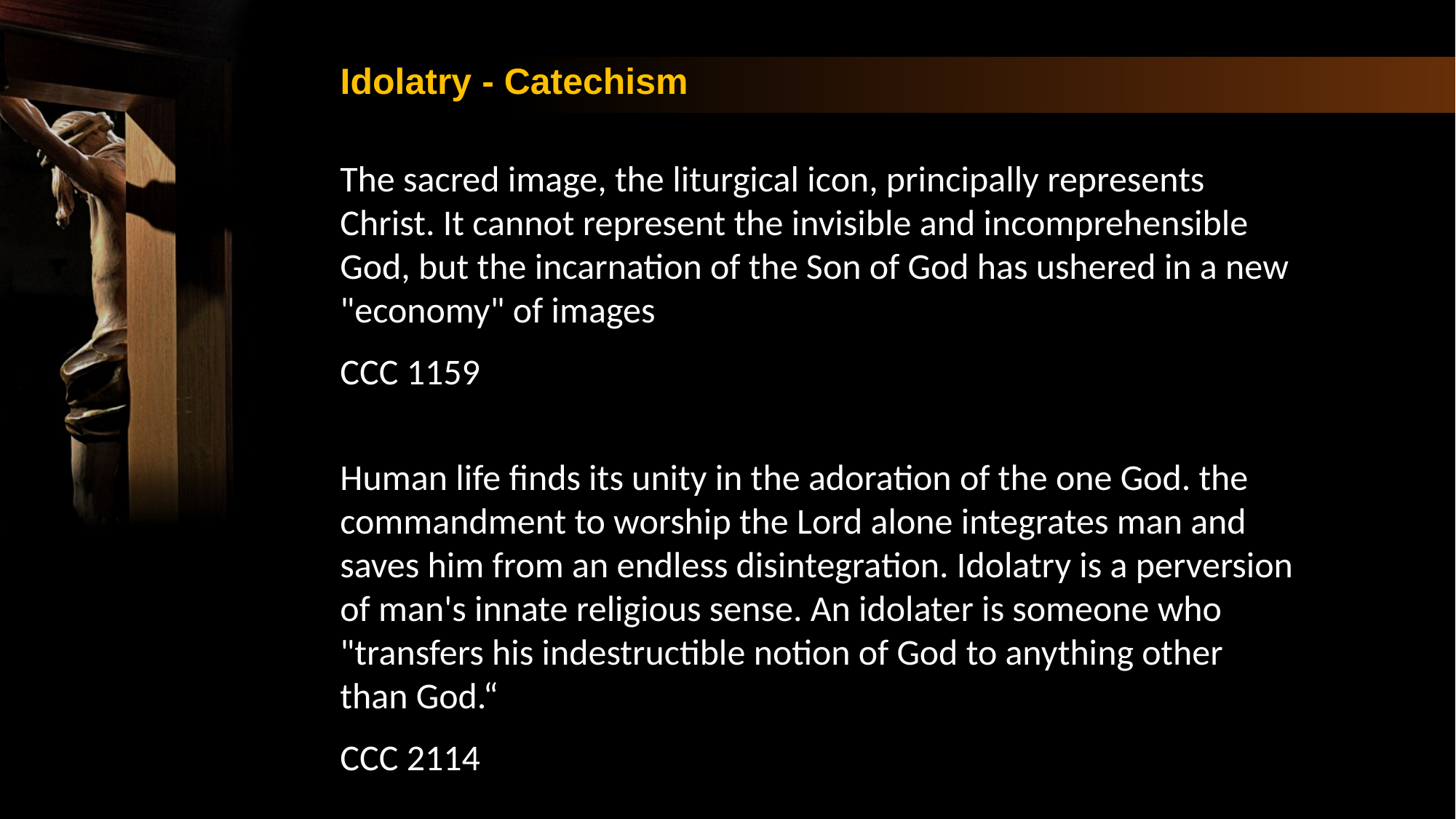

Idolatry - Catechism
The sacred image, the liturgical icon, principally represents Christ. It cannot represent the invisible and incomprehensible God, but the incarnation of the Son of God has ushered in a new "economy" of images
CCC 1159

Human life finds its unity in the adoration of the one God. the commandment to worship the Lord alone integrates man and saves him from an endless disintegration. Idolatry is a perversion of man's innate religious sense. An idolater is someone who "transfers his indestructible notion of God to anything other than God.“
CCC 2114